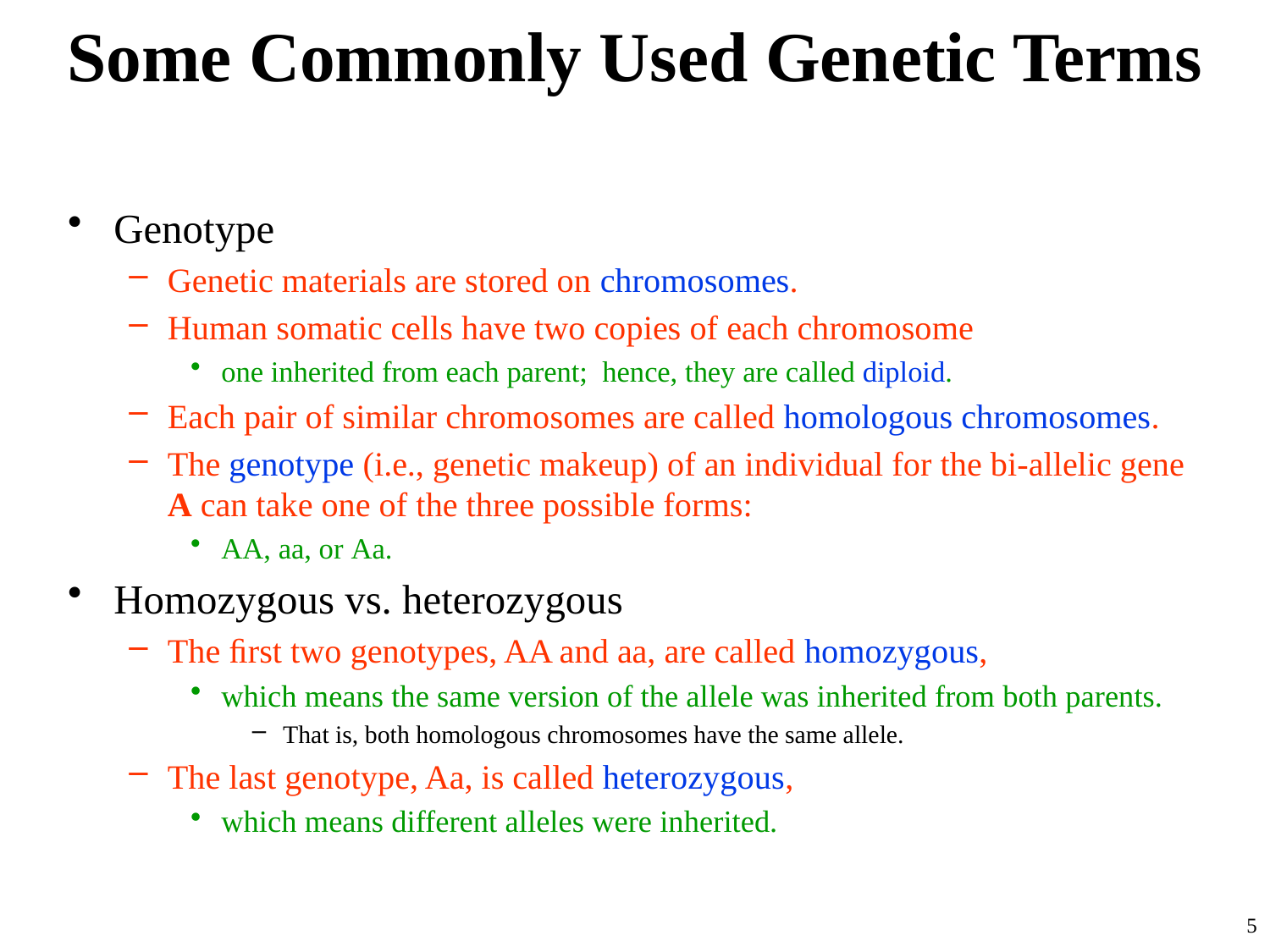

# Some Commonly Used Genetic Terms

Genotype
Genetic materials are stored on chromosomes.
Human somatic cells have two copies of each chromosome
one inherited from each parent;  hence, they are called diploid.
Each pair of similar chromosomes are called homologous chromosomes.
The genotype (i.e., genetic makeup) of an individual for the bi-allelic gene A can take one of the three possible forms:
AA, aa, or Aa.
Homozygous vs. heterozygous
The ﬁrst two genotypes, AA and aa, are called homozygous,
which means the same version of the allele was inherited from both parents.
That is, both homologous chromosomes have the same allele.
The last genotype, Aa, is called heterozygous,
which means different alleles were inherited.
5